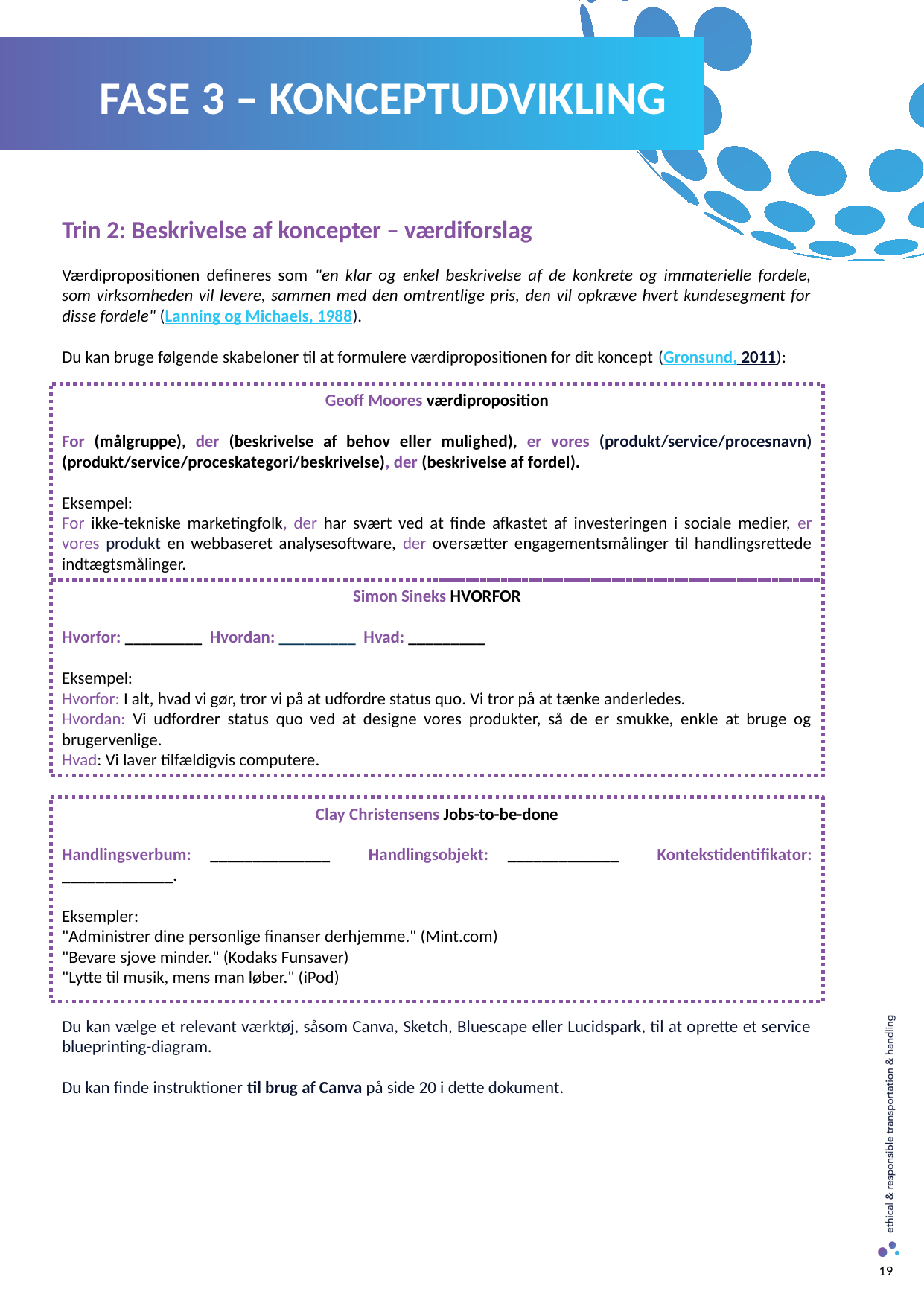

FASE 3 – KONCEPTUDVIKLING
Trin 2: Beskrivelse af koncepter – værdiforslag

Værdipropositionen defineres som "en klar og enkel beskrivelse af de konkrete og immaterielle fordele,
som virksomheden vil levere, sammen med den omtrentlige pris, den vil opkræve hvert kundesegment for disse fordele" (Lanning og Michaels, 1988).

Du kan bruge følgende skabeloner til at formulere værdipropositionen for dit koncept (Gronsund, 2011):

Du kan vælge et relevant værktøj, såsom Canva, Sketch, Bluescape eller Lucidspark, til at oprette et service blueprinting-diagram.

Du kan finde instruktioner til brug af Canva på side 20 i dette dokument.

Geoff Moores værdiproposition

For (målgruppe), der (beskrivelse af behov eller mulighed), er vores (produkt/service/procesnavn) (produkt/service/proceskategori/beskrivelse), der (beskrivelse af fordel).

Eksempel:
For ikke-tekniske marketingfolk, der har svært ved at finde afkastet af investeringen i sociale medier, er vores produkt en webbaseret analysesoftware, der oversætter engagementsmålinger til handlingsrettede indtægtsmålinger.
Simon Sineks HVORFOR

Hvorfor: _________  Hvordan: _________  Hvad: _________

Eksempel:
Hvorfor: I alt, hvad vi gør, tror vi på at udfordre status quo. Vi tror på at tænke anderledes.
Hvordan: Vi udfordrer status quo ved at designe vores produkter, så de er smukke, enkle at bruge og brugervenlige.
Hvad: Vi laver tilfældigvis computere.
Clay Christensens Jobs-to-be-done

Handlingsverbum: ______________  Handlingsobjekt: _____________  Kontekstidentifikator: _____________.

Eksempler:
"Administrer dine personlige finanser derhjemme." (Mint.com)
"Bevare sjove minder." (Kodaks Funsaver)
"Lytte til musik, mens man løber." (iPod)

19